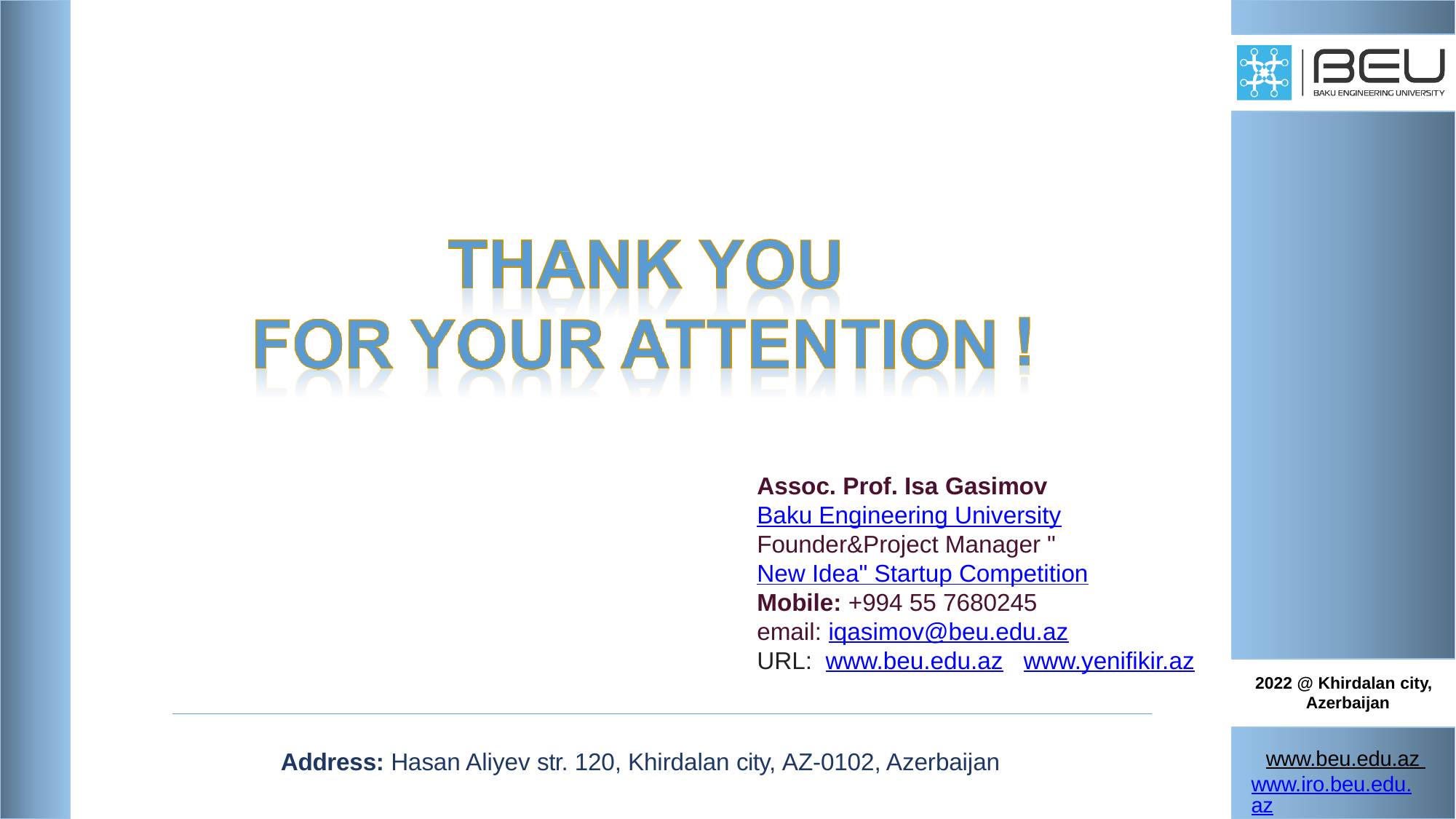

Assoc. Prof. Isa Gasimov
Baku Engineering University
Founder&Project Manager "New Idea" Startup Competition
Mobile: +994 55 7680245
email: iqasimov@beu.edu.az
URL:  www.beu.edu.az   www.yenifikir.az
2022 @ Khirdalan city,  Azerbaijan

www.beu.edu.az  www.iro.beu.edu.az
Address: Hasan Aliyev str. 120, Khirdalan city, AZ-0102, Azerbaijan